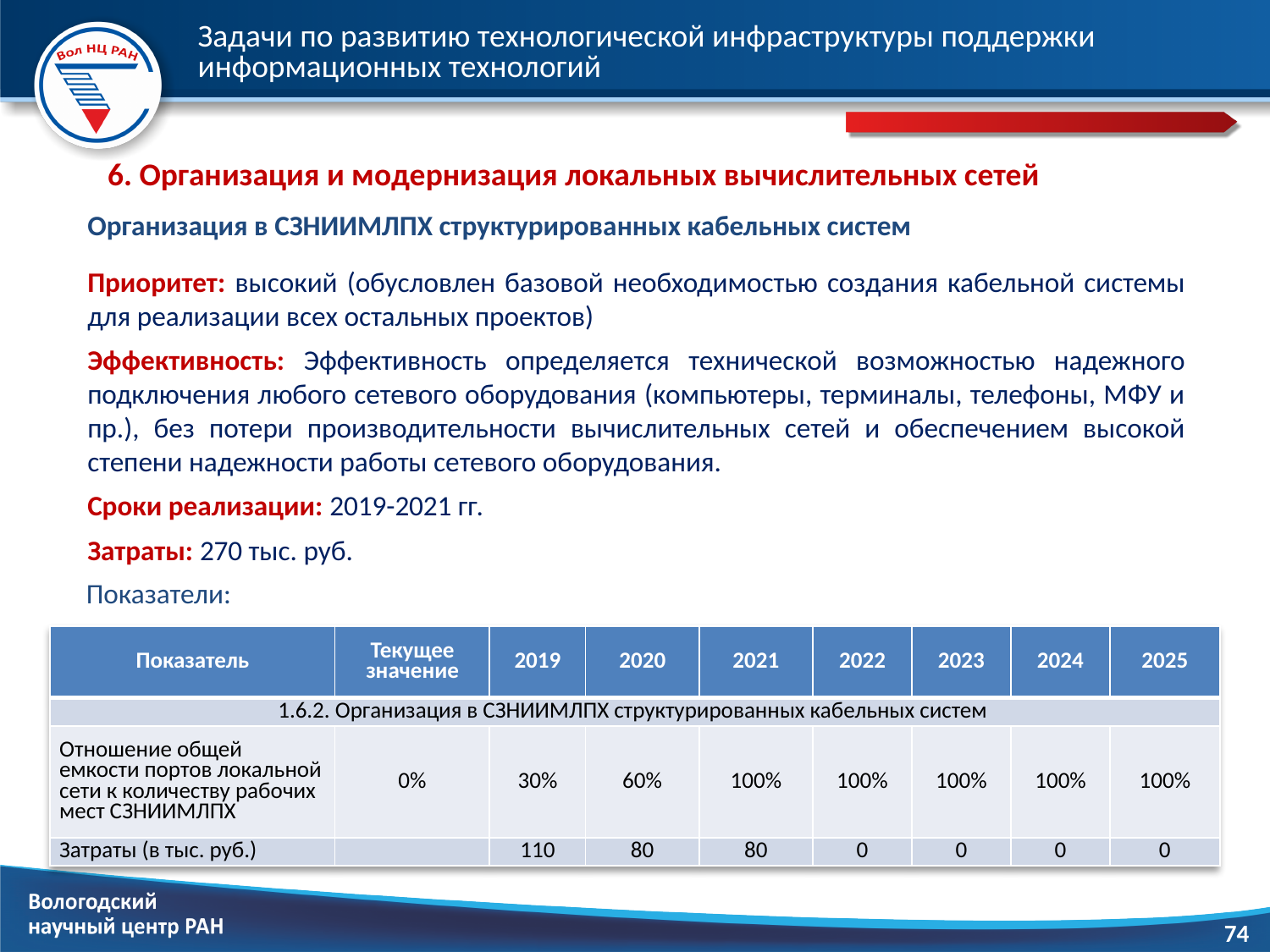

# Задачи по развитию технологической инфраструктуры поддержки информационных технологий
6. Организация и модернизация локальных вычислительных сетей
Организация в СЗНИИМЛПХ структурированных кабельных систем
Приоритет: высокий (обусловлен базовой необходимостью создания кабельной системы для реализации всех остальных проектов)
Эффективность: Эффективность определяется технической возможностью надежного подключения любого сетевого оборудования (компьютеры, терминалы, телефоны, МФУ и пр.), без потери производительности вычислительных сетей и обеспечением высокой степени надежности работы сетевого оборудования.
Сроки реализации: 2019-2021 гг.
Затраты: 270 тыс. руб.
Показатели:
| Показатель | Текущее значение | 2019 | 2020 | 2021 | 2022 | 2023 | 2024 | 2025 |
| --- | --- | --- | --- | --- | --- | --- | --- | --- |
| 1.6.2. Организация в СЗНИИМЛПХ структурированных кабельных систем |  |  |  |  |  |  |  |  |
| Отношение общей емкости портов локальной сети к количеству рабочих мест СЗНИИМЛПХ | 0% | 30% | 60% | 100% | 100% | 100% | 100% | 100% |
| Затраты (в тыс. руб.) |  | 110 | 80 | 80 | 0 | 0 | 0 | 0 |
74